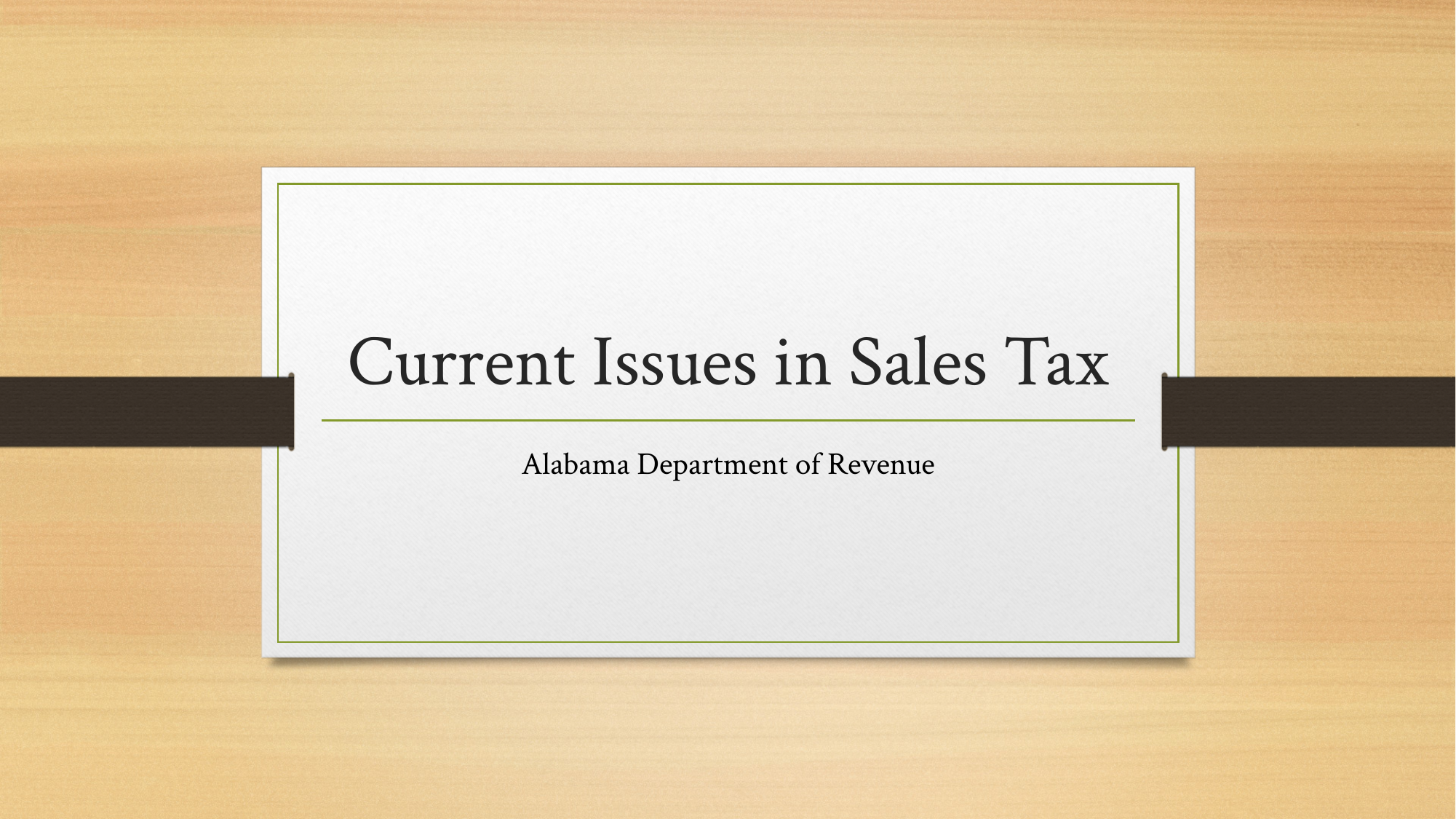

# Current Issues in Sales Tax
Alabama Department of Revenue